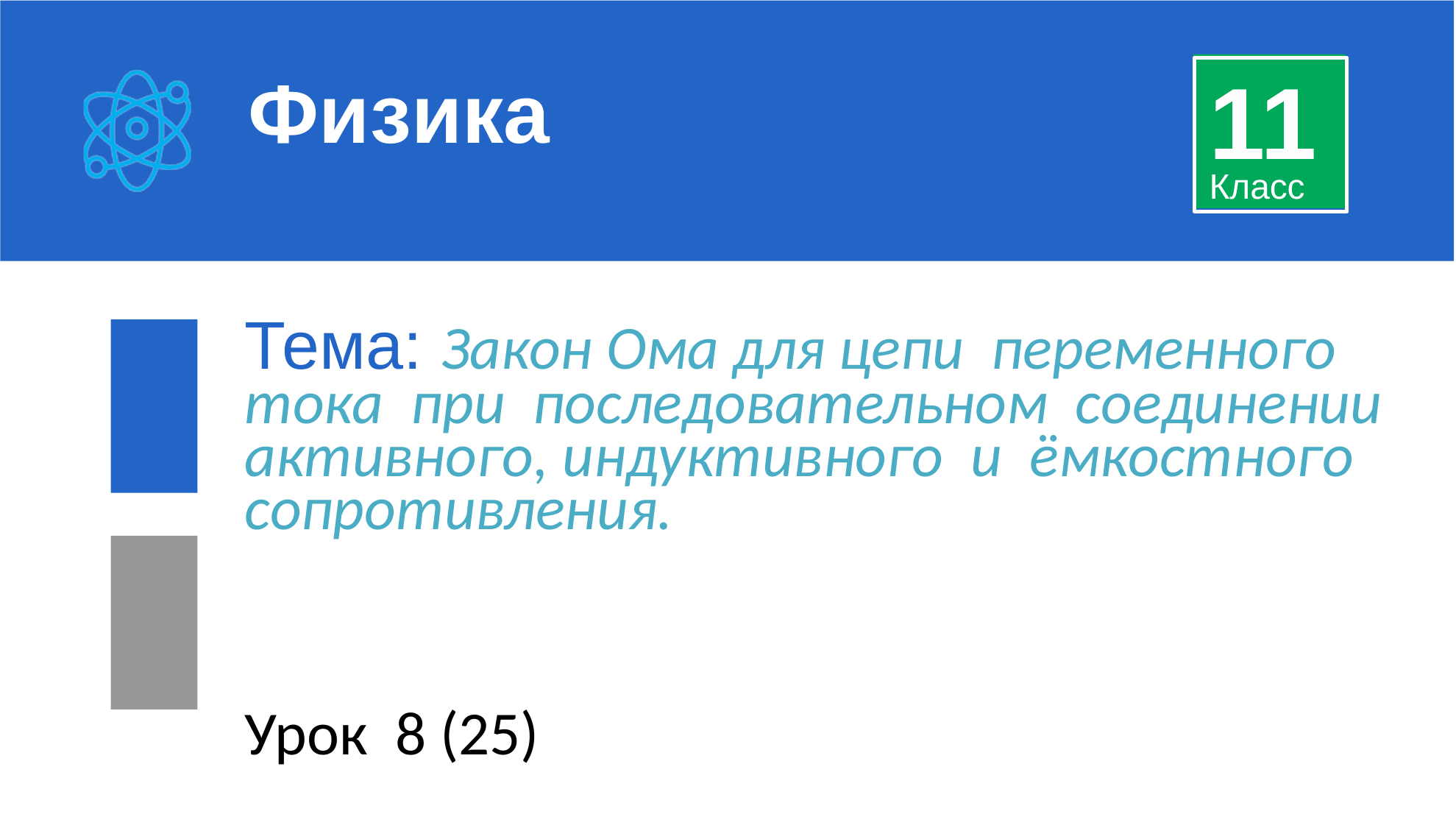

11
Физика

Класс

Тема: Закон Ома для цепи  переменного  тока  при  последовательном  соединении  активного, индуктивного  и  ёмкостного сопротивления.

Урок  8 (25)